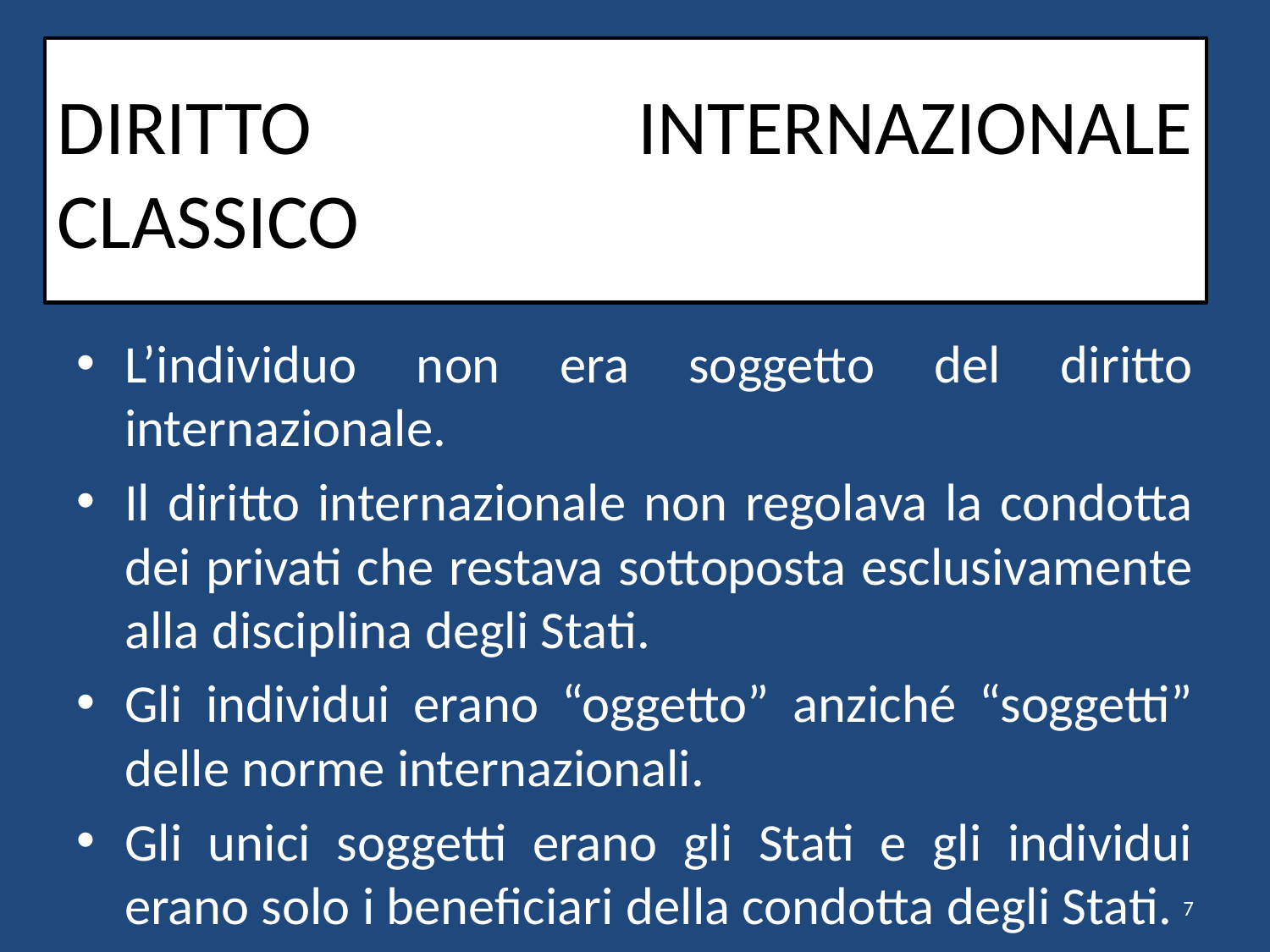

# DIRITTO INTERNAZIONALE CLASSICO
L’individuo non era soggetto del diritto internazionale.
Il diritto internazionale non regolava la condotta dei privati che restava sottoposta esclusivamente alla disciplina degli Stati.
Gli individui erano “oggetto” anziché “soggetti” delle norme internazionali.
Gli unici soggetti erano gli Stati e gli individui erano solo i beneficiari della condotta degli Stati.
7